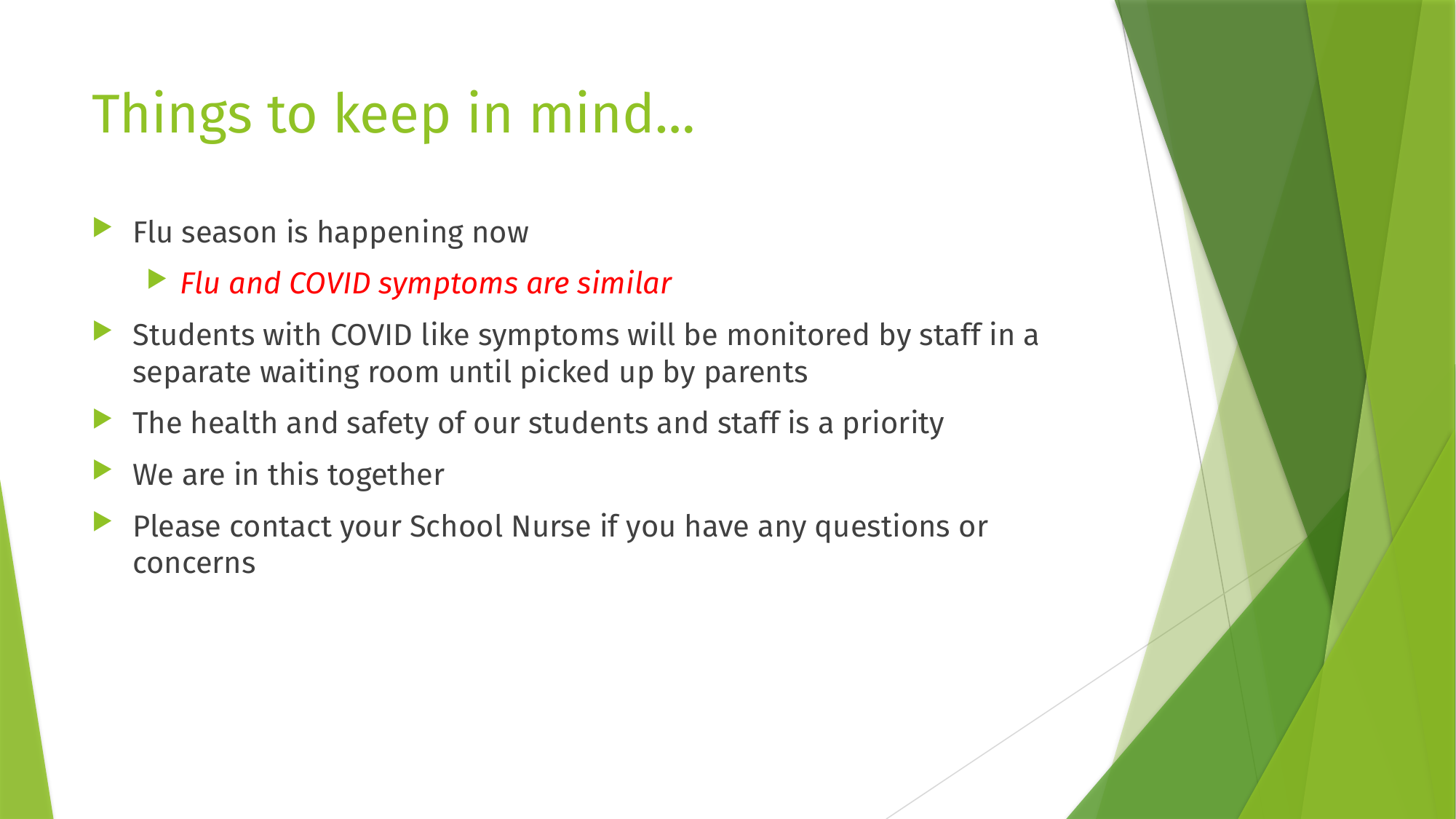

# Things to keep in mind…
Flu season is happening now
Flu and COVID symptoms are similar
Students with COVID like symptoms will be monitored by staff in a separate waiting room until picked up by parents
The health and safety of our students and staff is a priority
We are in this together
Please contact your School Nurse if you have any questions or concerns